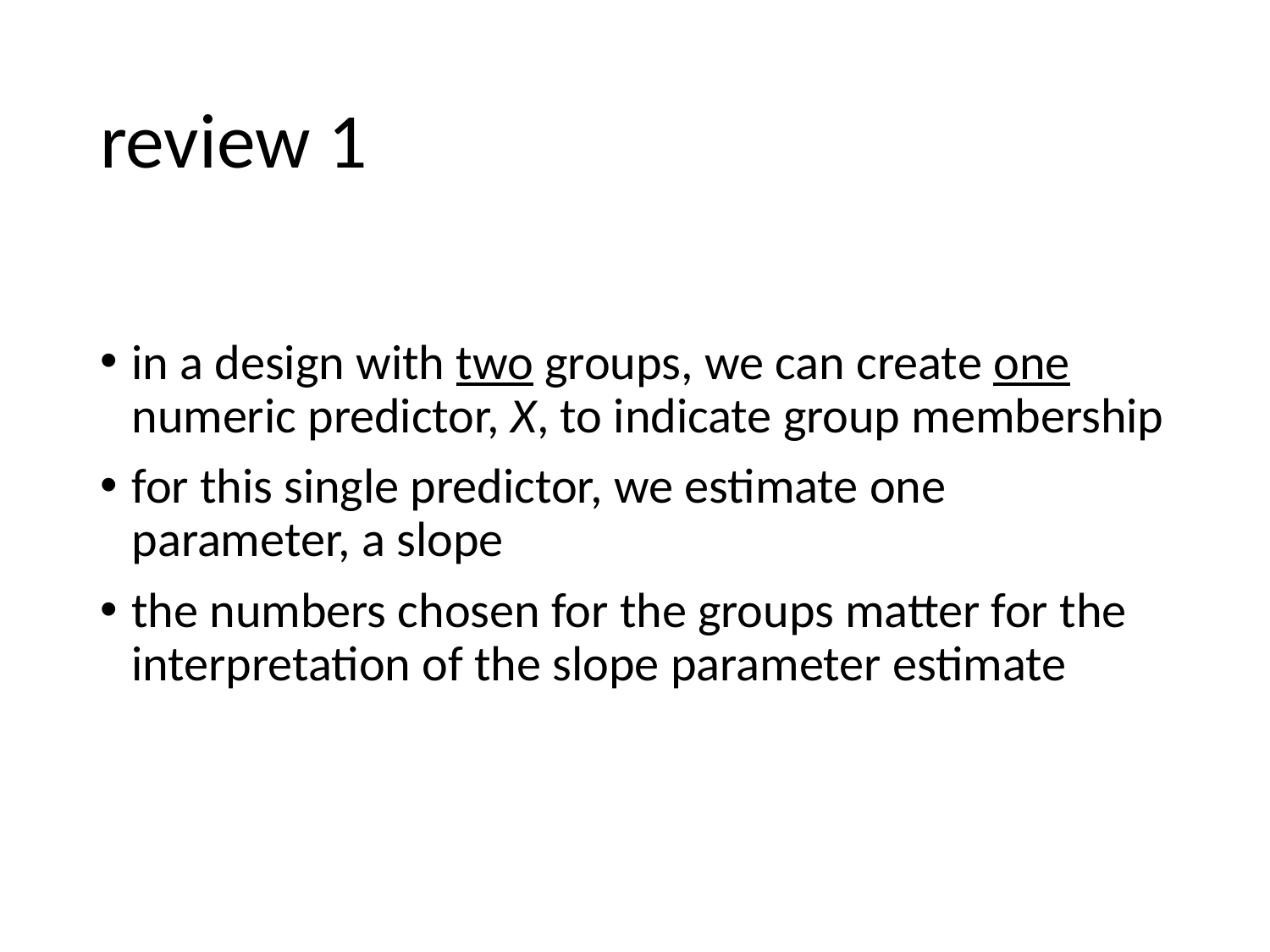

# review 1

in a design with two groups, we can create one numeric predictor, X, to indicate group membership
for this single predictor, we estimate one parameter, a slope
the numbers chosen for the groups matter for the interpretation of the slope parameter estimate